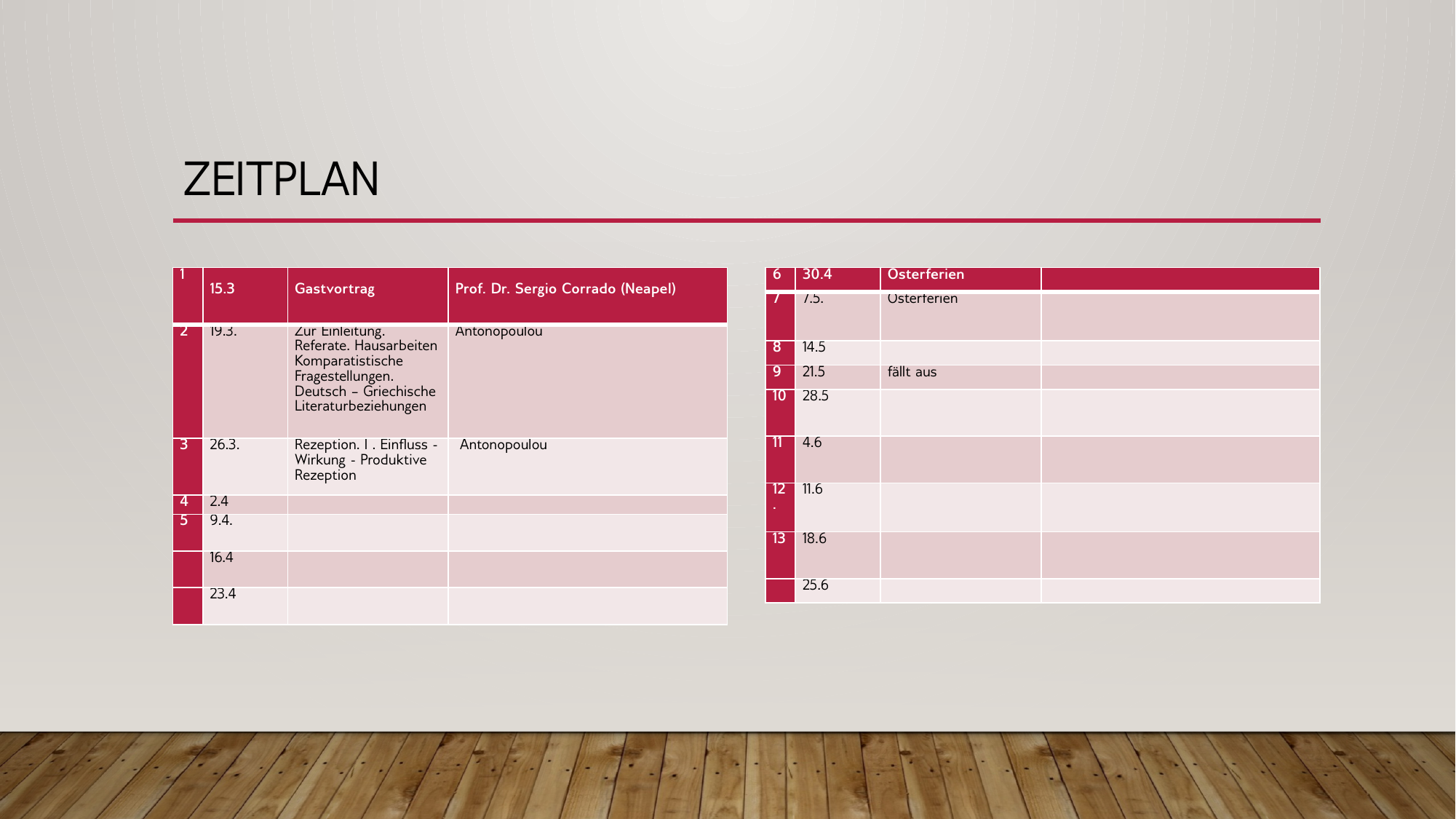

# Zeitplan
| 1 | 15.3 | Gastvortrag | Prof. Dr. Sergio Corrado (Neapel) |
| --- | --- | --- | --- |
| 2 | 19.3. | Zur Einleitung. Referate. Hausarbeiten Komparatistische Fragestellungen. Deutsch – Griechische Literaturbeziehungen | Antonopoulou |
| 3 | 26.3. | Rezeption. I . Einfluss - Wirkung - Produktive Rezeption | Antonopoulou |
| 4 | 2.4 |  |  |
| 5 | 9.4. |  |  |
|  | 16.4 |  |  |
|  | 23.4 |  |  |
| 6 | 30.4 | Osterferien |  |
| --- | --- | --- | --- |
| 7 | 7.5. | Osterferien |  |
| 8 | 14.5 |  |  |
| 9 | 21.5 | fällt aus |  |
| 10 | 28.5 |  |  |
| 11 | 4.6 |  |  |
| 12. | 11.6 |  |  |
| 13 | 18.6 |  |  |
|  | 25.6 |  |  |